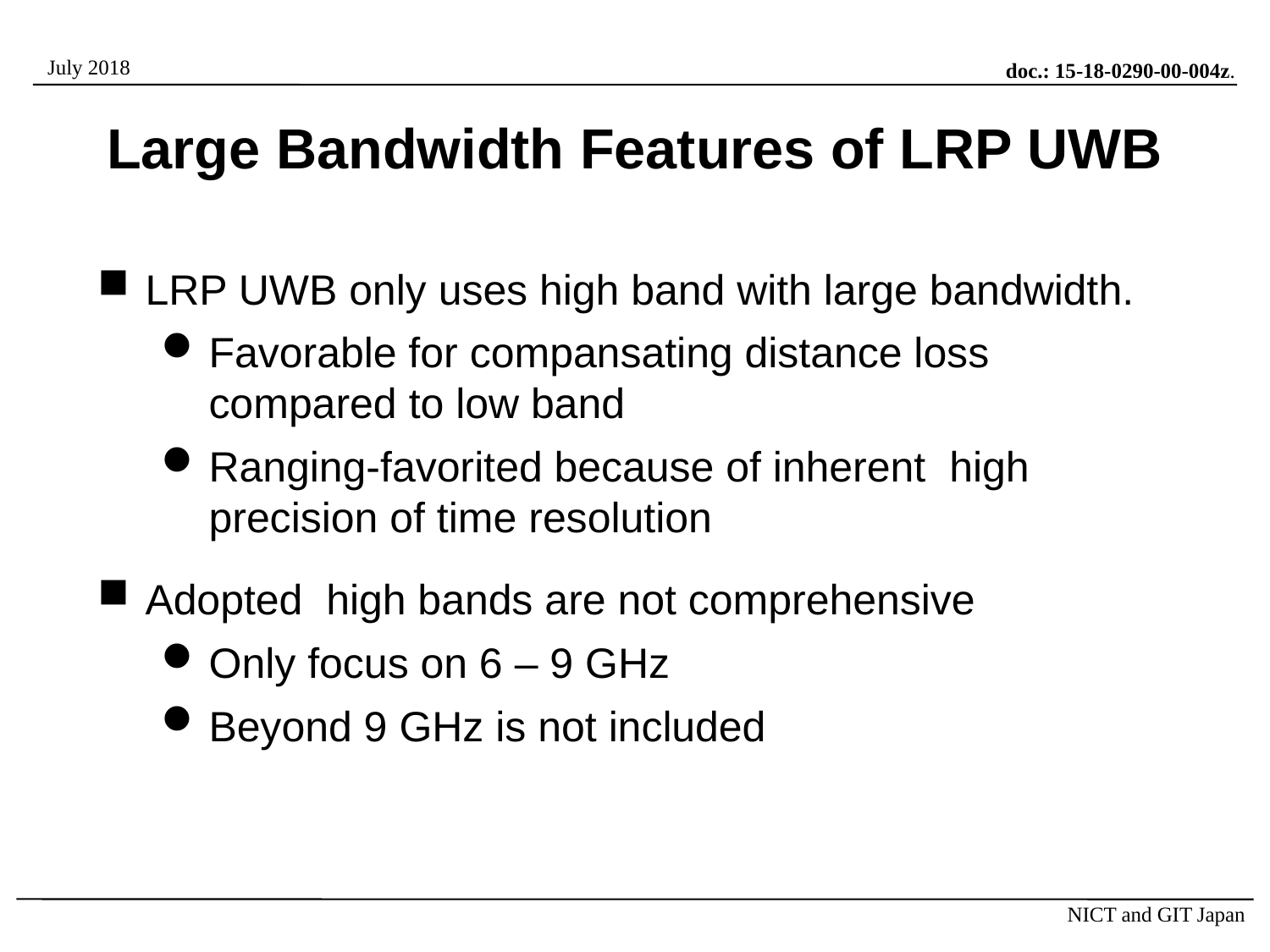

# Large Bandwidth Features of LRP UWB
LRP UWB only uses high band with large bandwidth.
Favorable for compansating distance loss compared to low band
Ranging-favorited because of inherent  high precision of time resolution
Adopted  high bands are not comprehensive
Only focus on 6 – 9 GHz
Beyond 9 GHz is not included